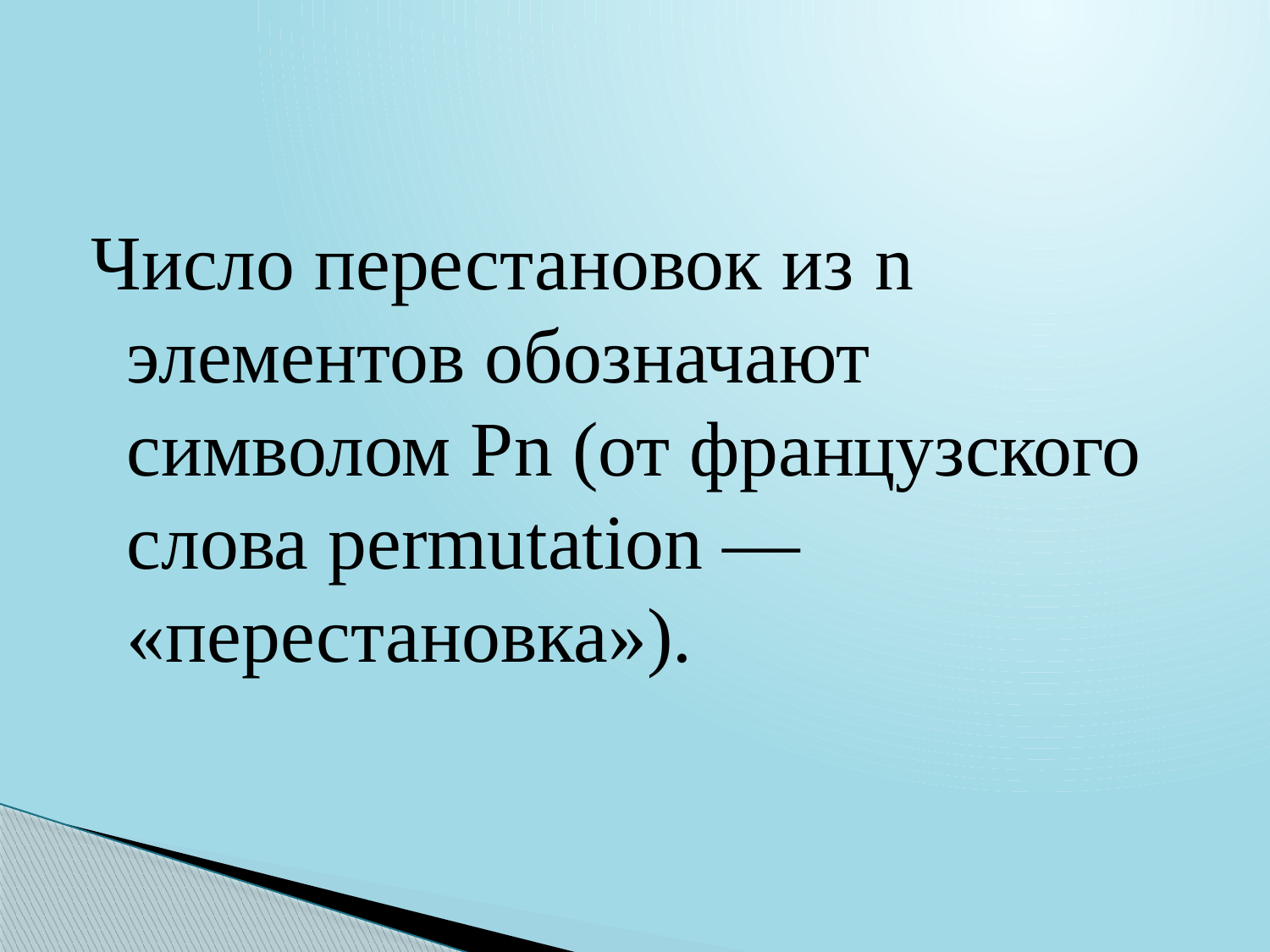

#
Число перестановок из n элементов обозначают  символом Рn (от французского слова permutation —  «перестановка»).